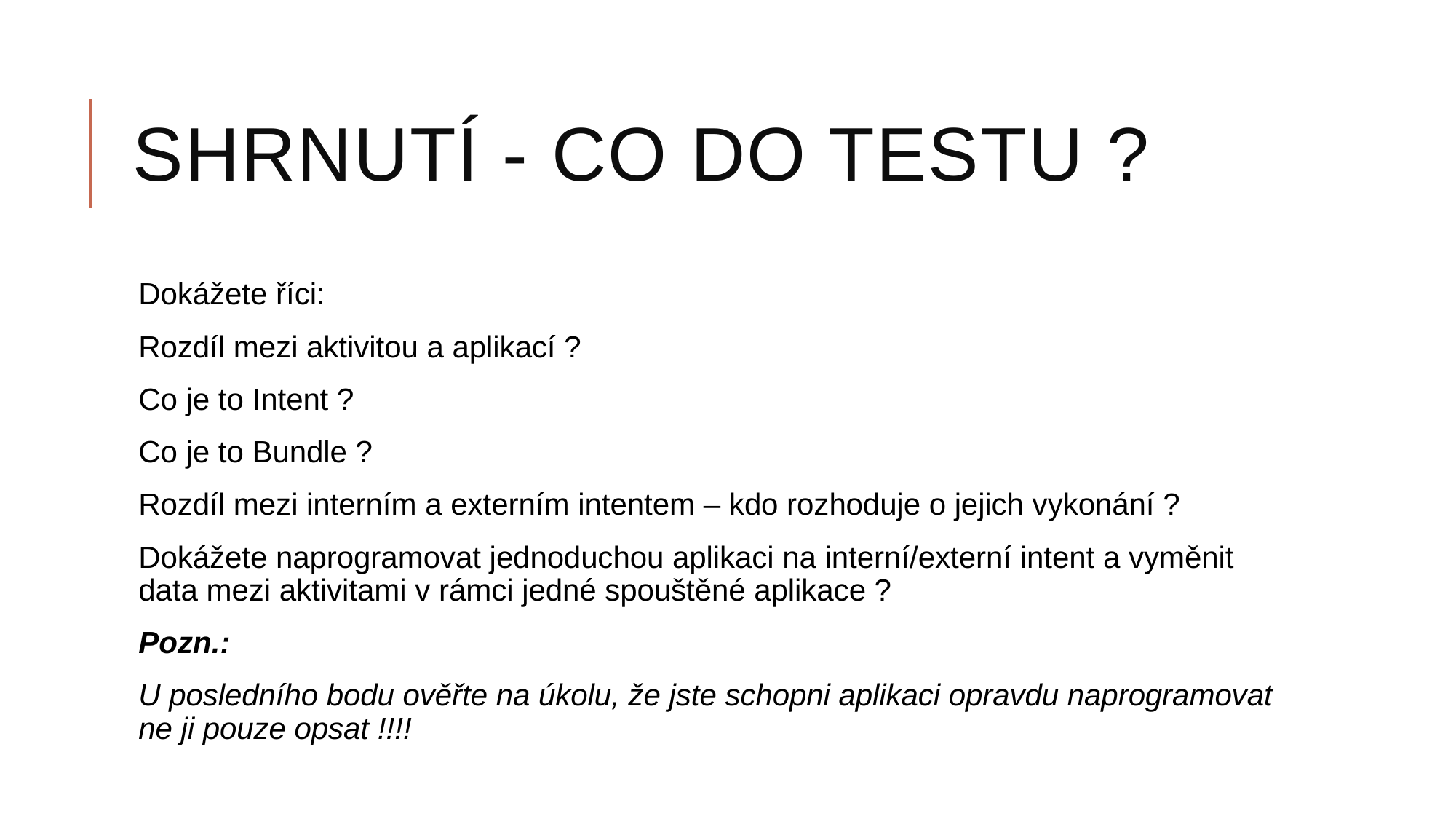

# Shrnutí - Co do testu ?
Dokážete říci:
Rozdíl mezi aktivitou a aplikací ?
Co je to Intent ?
Co je to Bundle ?
Rozdíl mezi interním a externím intentem – kdo rozhoduje o jejich vykonání ?
Dokážete naprogramovat jednoduchou aplikaci na interní/externí intent a vyměnit data mezi aktivitami v rámci jedné spouštěné aplikace ?
Pozn.:
U posledního bodu ověřte na úkolu, že jste schopni aplikaci opravdu naprogramovat ne ji pouze opsat !!!!